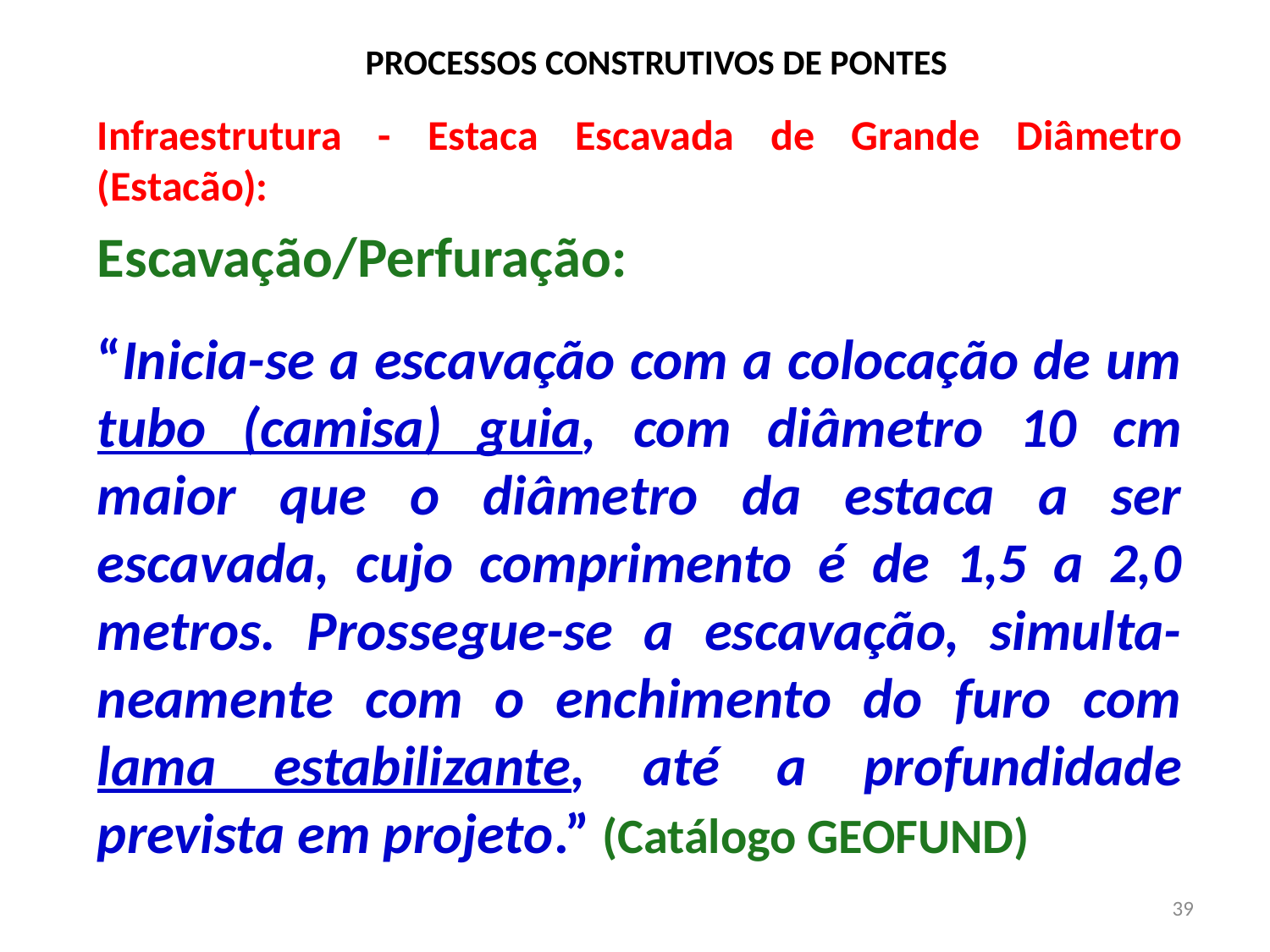

# PROCESSOS CONSTRUTIVOS DE PONTES
Infraestrutura - Estaca Escavada de Grande Diâmetro (Estacão):
Escavação/Perfuração:

“Inicia-se a escavação com a colocação de um tubo (camisa) guia, com diâmetro 10 cm maior que o diâmetro da estaca a ser escavada, cujo comprimento é de 1,5 a 2,0 metros. Prossegue-se a escavação, simulta-neamente com o enchimento do furo com lama estabilizante, até a profundidade prevista em projeto.” (Catálogo GEOFUND)
39